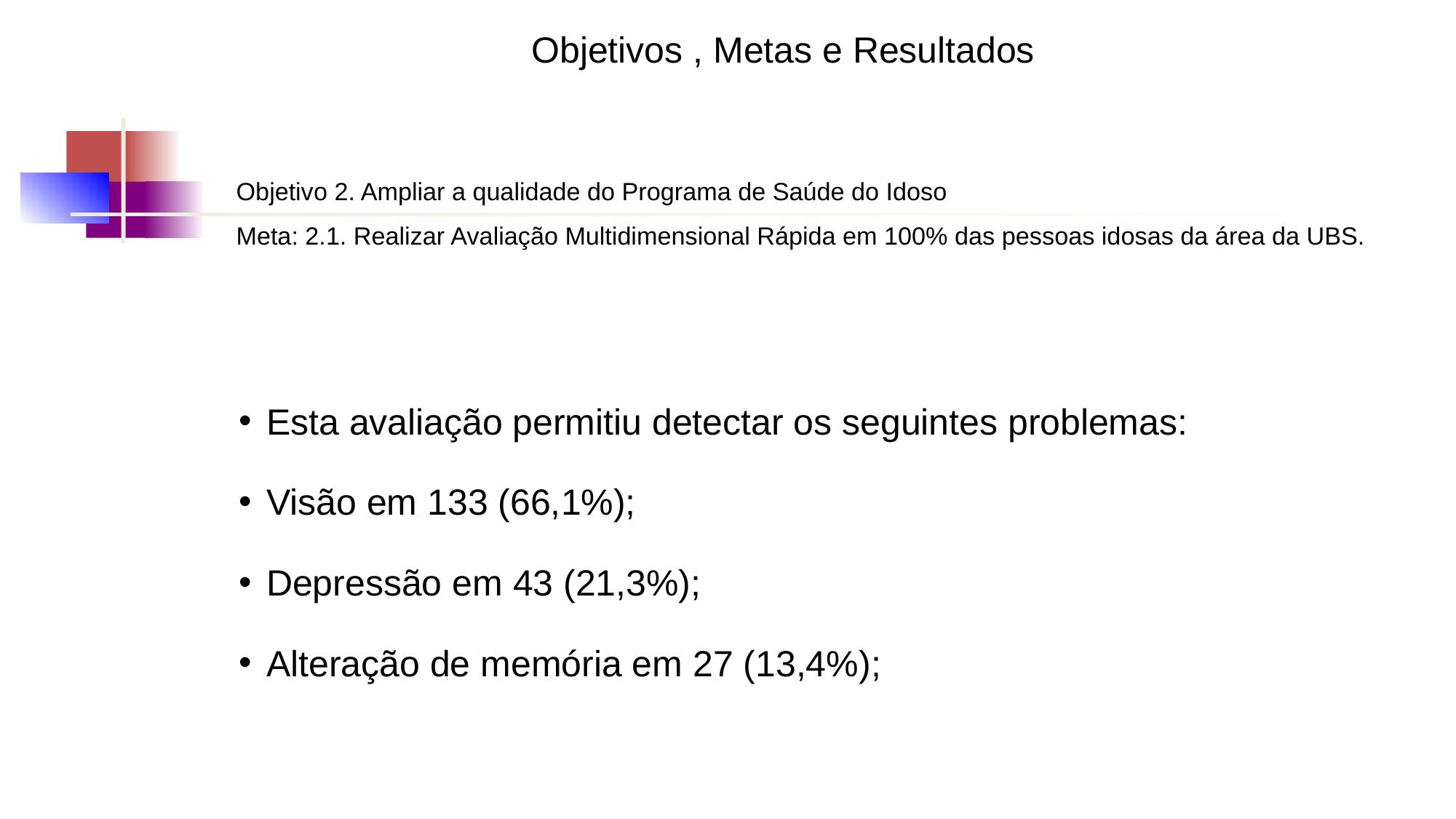

Objetivos , Metas e Resultados
Objetivo 2. Ampliar a qualidade do Programa de Saúde do Idoso
Meta: 2.1. Realizar Avaliação Multidimensional Rápida em 100% das pessoas idosas da área da UBS.
# Esta avaliação permitiu detectar os seguintes problemas:
Visão em 133 (66,1%);
Depressão em 43 (21,3%);
Alteração de memória em 27 (13,4%);